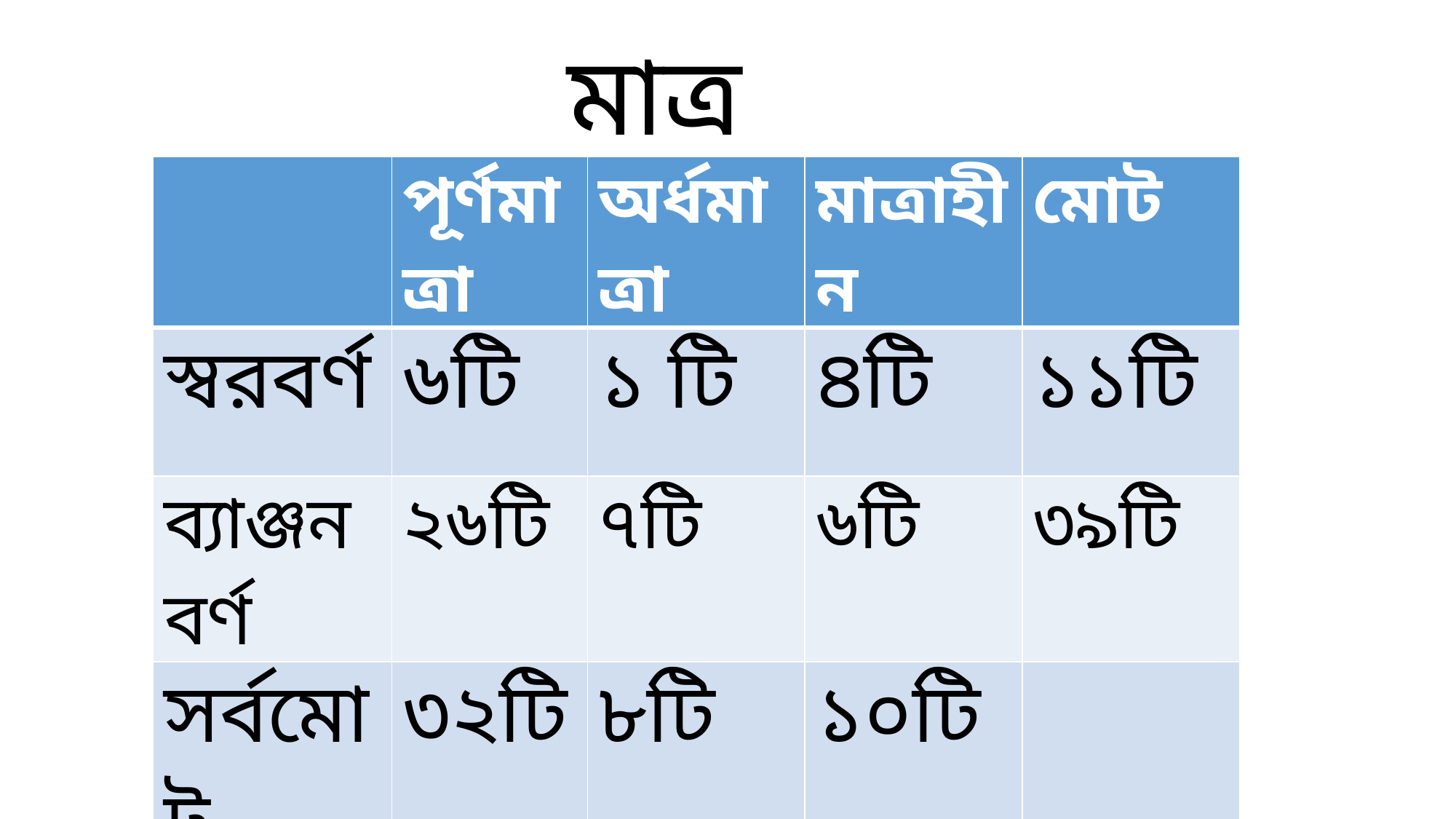

মাত্রা
|  | পূর্ণমাত্রা | অর্ধমাত্রা | মাত্রাহীন | মোট |
| --- | --- | --- | --- | --- |
| স্বরবর্ণ | ৬টি | ১ টি | ৪টি | ১১টি |
| ব্যাঞ্জনবর্ণ | ২৬টি | ৭টি | ৬টি | ৩৯টি |
| সর্বমোট | ৩২টি | ৮টি | ১০টি |  |